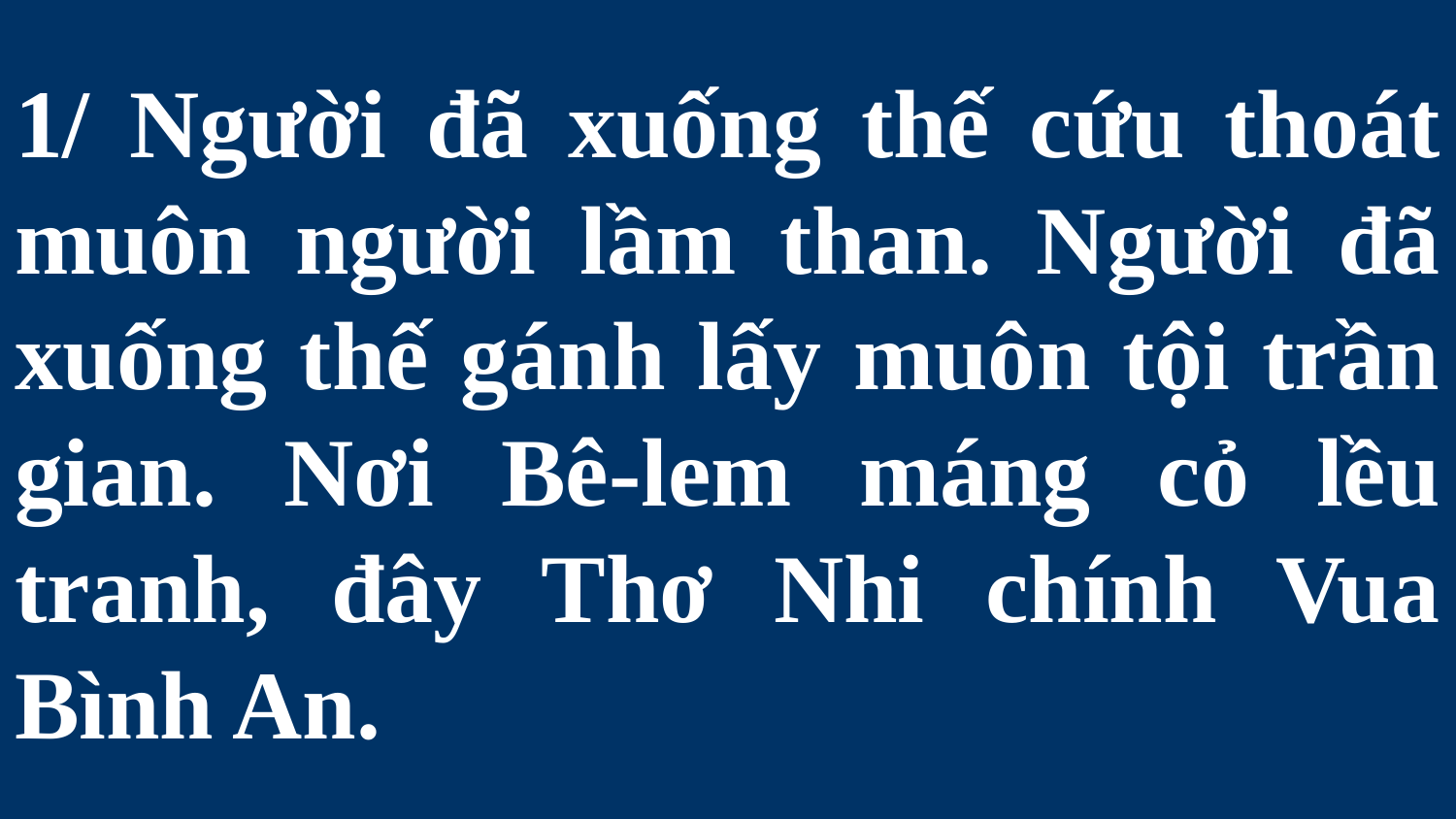

# 1/ Người đã xuống thế cứu thoát muôn người lầm than. Người đã xuống thế gánh lấy muôn tội trần gian. Nơi Bê-lem máng cỏ lều tranh, đây Thơ Nhi chính Vua Bình An.